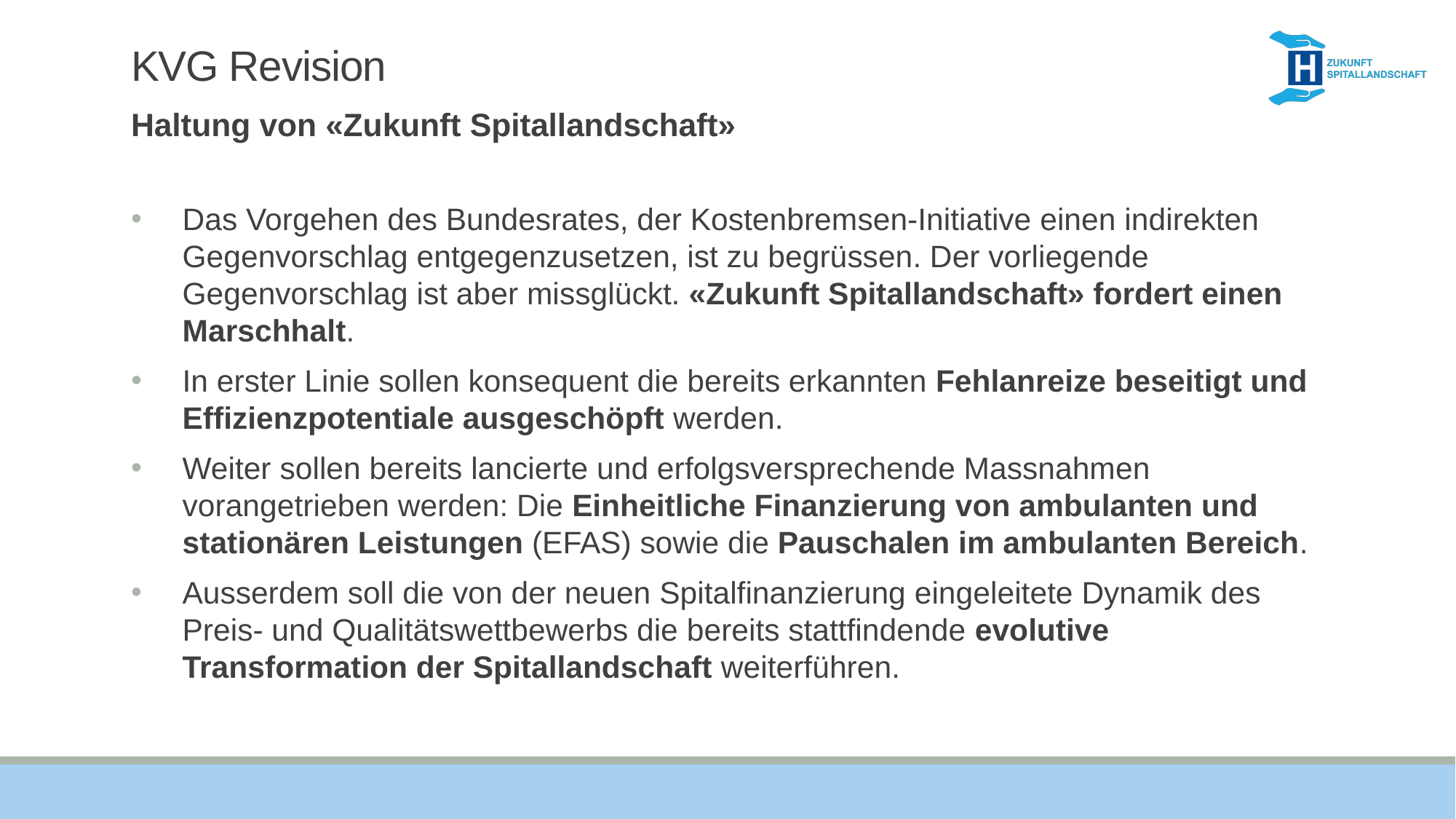

# KVG Revision
Haltung von «Zukunft Spitallandschaft»
Das Vorgehen des Bundesrates, der Kostenbremsen-Initiative einen indirekten Gegenvorschlag entgegenzusetzen, ist zu begrüssen. Der vorliegende Gegenvorschlag ist aber missglückt. «Zukunft Spitallandschaft» fordert einen Marschhalt.
In erster Linie sollen konsequent die bereits erkannten Fehlanreize beseitigt und Effizienzpotentiale ausgeschöpft werden.
Weiter sollen bereits lancierte und erfolgsversprechende Massnahmen vorangetrieben werden: Die Einheitliche Finanzierung von ambulanten und stationären Leistungen (EFAS) sowie die Pauschalen im ambulanten Bereich.
Ausserdem soll die von der neuen Spitalfinanzierung eingeleitete Dynamik des Preis- und Qualitätswettbewerbs die bereits stattfindende evolutive Transformation der Spitallandschaft weiterführen.